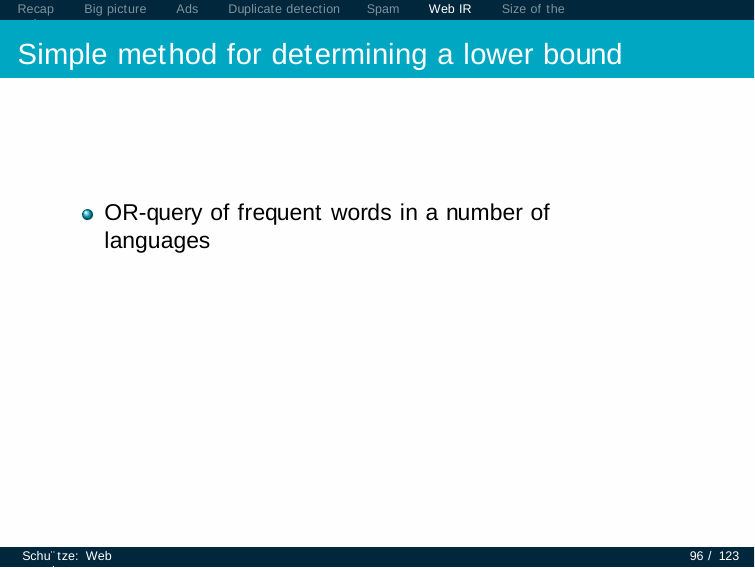

Recap	Big picture	Ads	Duplicate detection	Spam	Web IR	Size of the web

# Simple method for determining a lower bound
OR-query of frequent words in a number of languages

Schu¨tze:  Web search
96 / 123